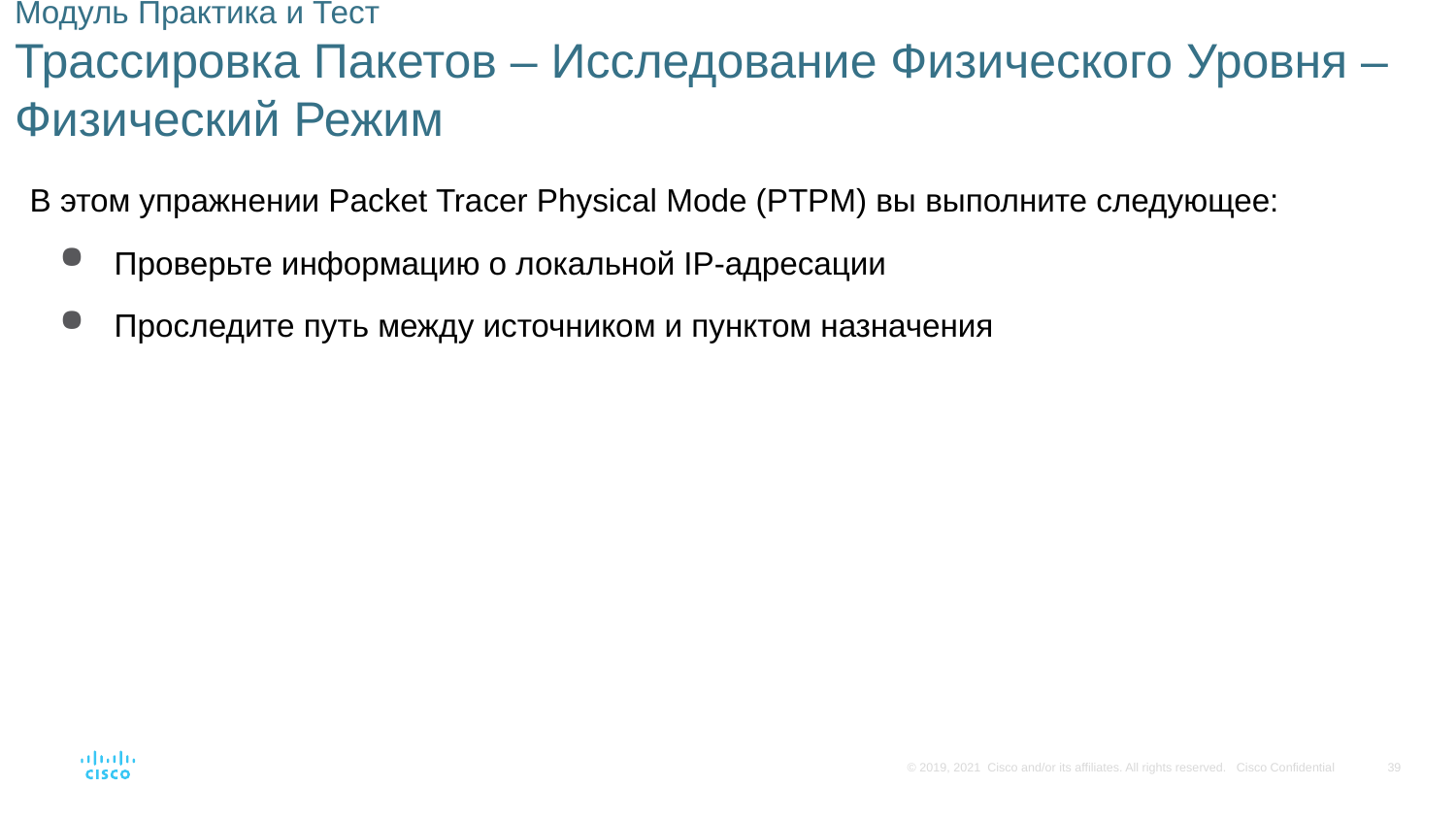

# Модуль Практика и Тест Трассировка Пакетов – Исследование Физического Уровня – Физический Режим

В этом упражнении Packet Tracer Physical Mode (PTPM) вы выполните следующее:
Проверьте информацию о локальной IP-адресации
Проследите путь между источником и пунктом назначения